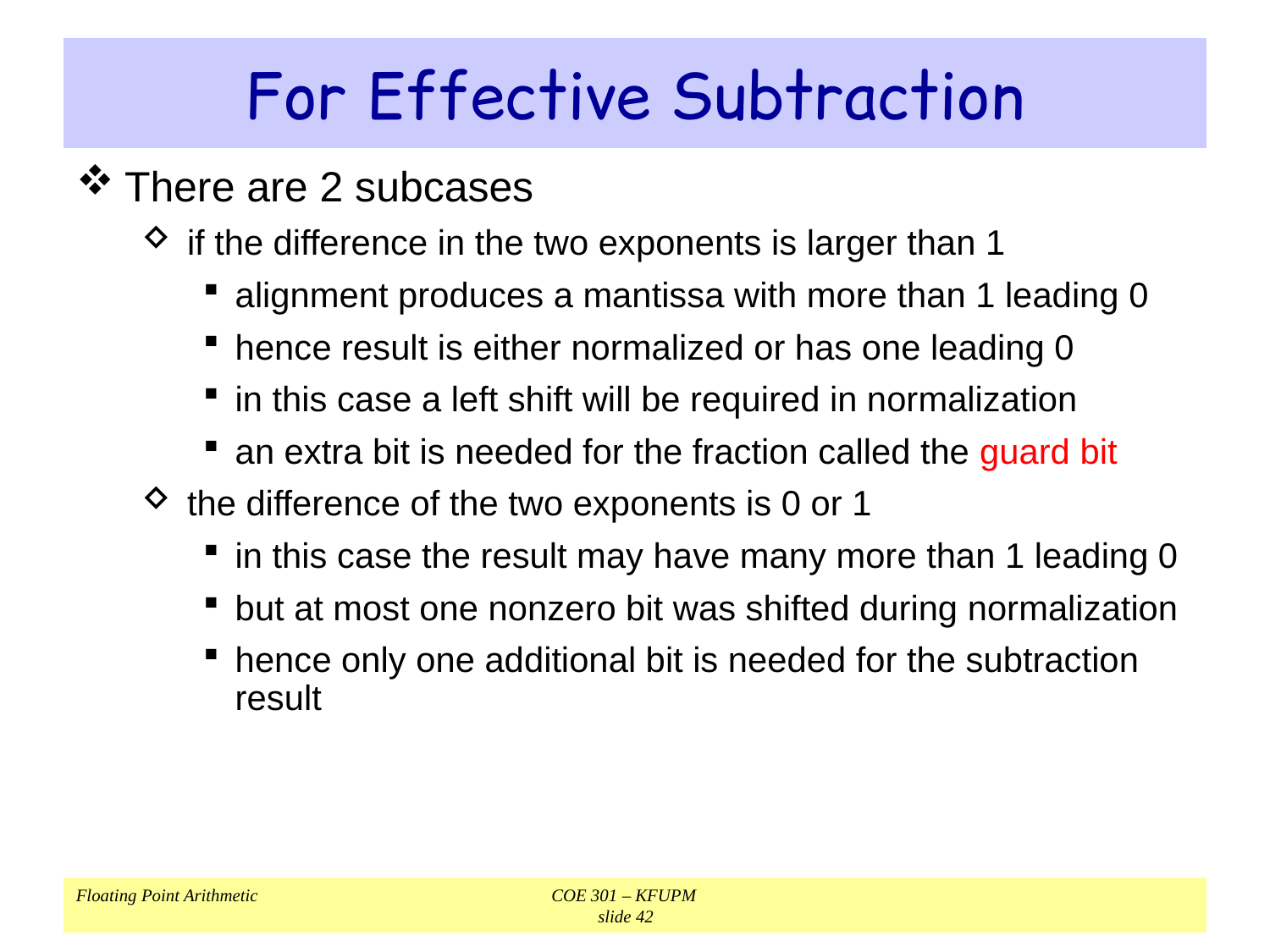

# For Effective Subtraction
There are 2 subcases
if the difference in the two exponents is larger than 1
alignment produces a mantissa with more than 1 leading 0
hence result is either normalized or has one leading 0
in this case a left shift will be required in normalization
an extra bit is needed for the fraction called the guard bit
the difference of the two exponents is 0 or 1
in this case the result may have many more than 1 leading 0
but at most one nonzero bit was shifted during normalization
hence only one additional bit is needed for the subtraction result